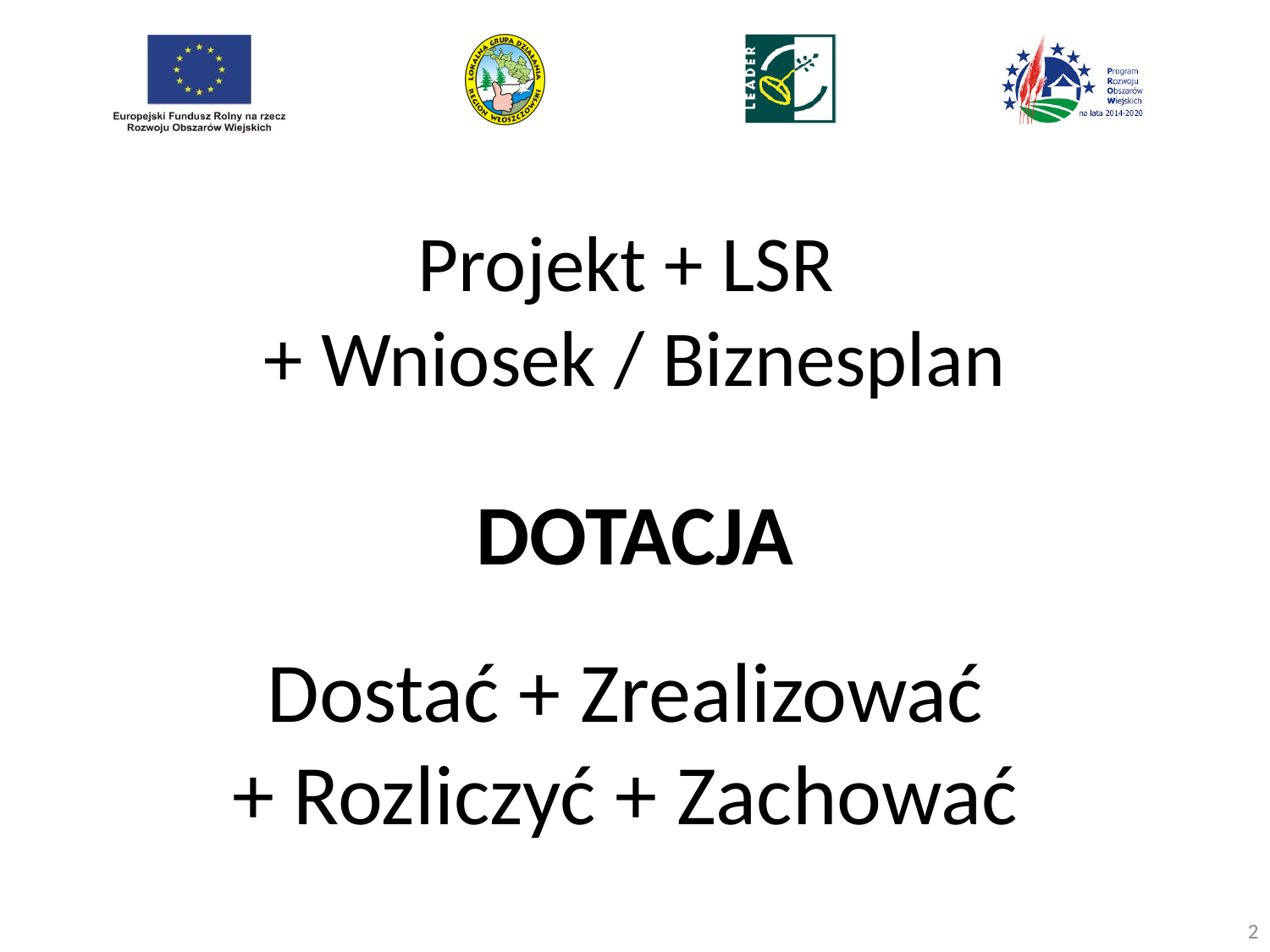

Projekt + LSR
+ Wniosek / Biznesplan

DOTACJA

Dostać + Zrealizować
+ Rozliczyć + Zachować
2